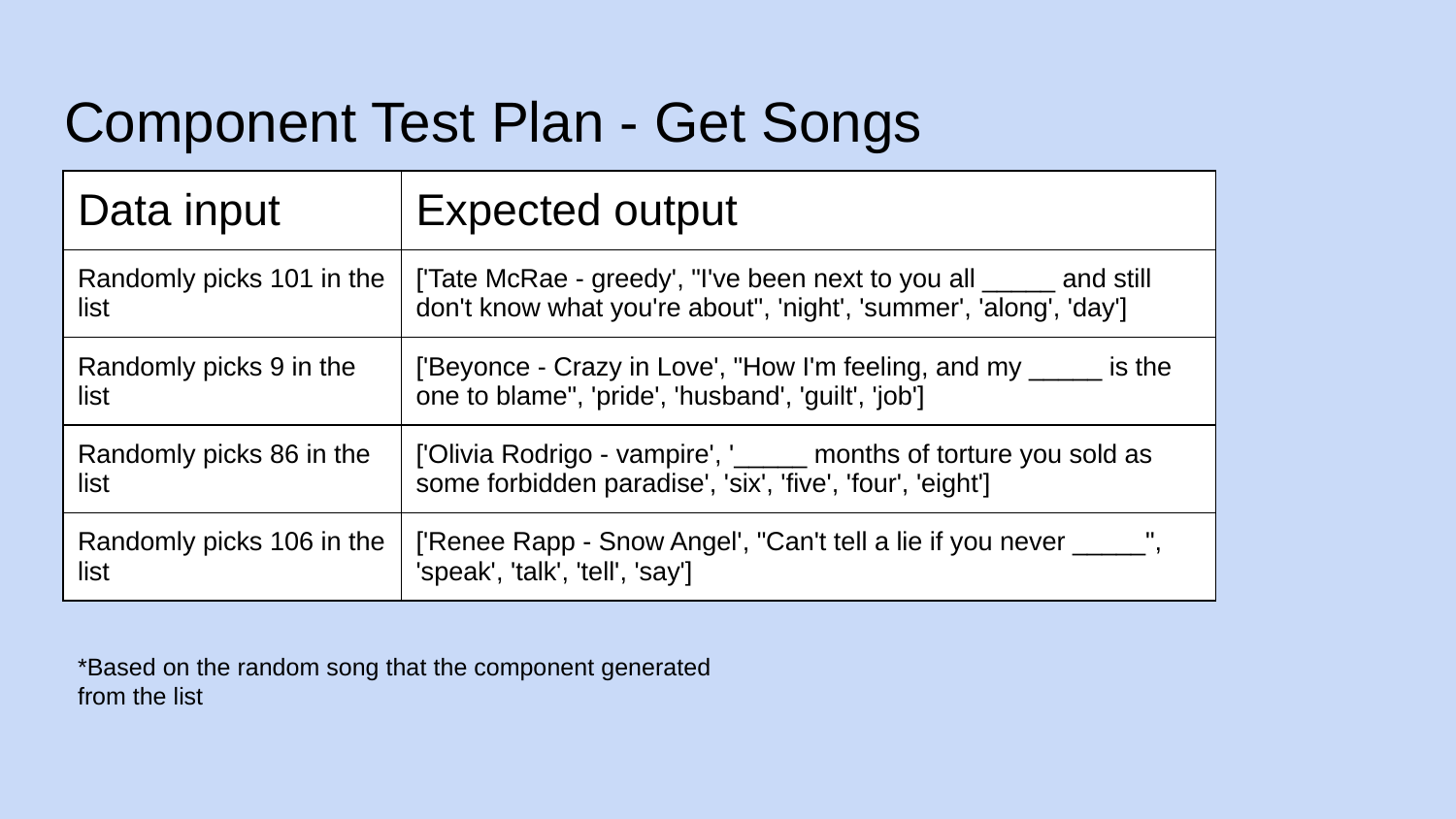

# Component Test Plan - Get Songs
| Data input | Expected output |
| --- | --- |
| Randomly picks 101 in the list | ['Tate McRae - greedy', "I've been next to you all \_\_\_\_\_ and still don't know what you're about", 'night', 'summer', 'along', 'day'] |
| Randomly picks 9 in the list | ['Beyonce - Crazy in Love', "How I'm feeling, and my \_\_\_\_\_ is the one to blame", 'pride', 'husband', 'guilt', 'job'] |
| Randomly picks 86 in the list | ['Olivia Rodrigo - vampire', '\_\_\_\_\_ months of torture you sold as some forbidden paradise', 'six', 'five', 'four', 'eight'] |
| Randomly picks 106 in the list | ['Renee Rapp - Snow Angel', "Can't tell a lie if you never \_\_\_\_\_", 'speak', 'talk', 'tell', 'say'] |
*Based on the random song that the component generated from the list